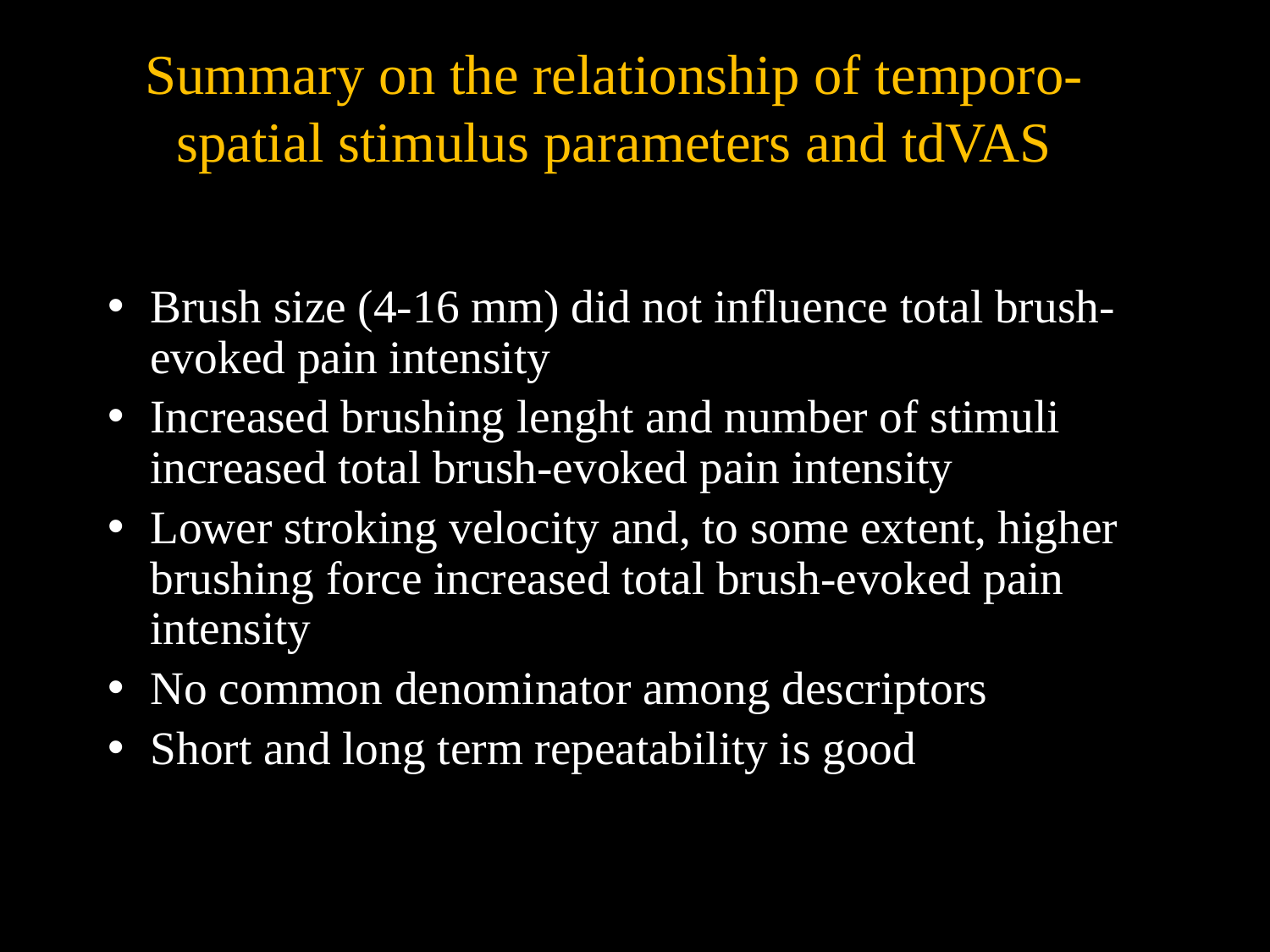

# Summary on the relationship of temporo-spatial stimulus parameters and tdVAS
Brush size (4-16 mm) did not influence total brush-evoked pain intensity
Increased brushing lenght and number of stimuli increased total brush-evoked pain intensity
Lower stroking velocity and, to some extent, higher brushing force increased total brush-evoked pain intensity
No common denominator among descriptors
Short and long term repeatability is good